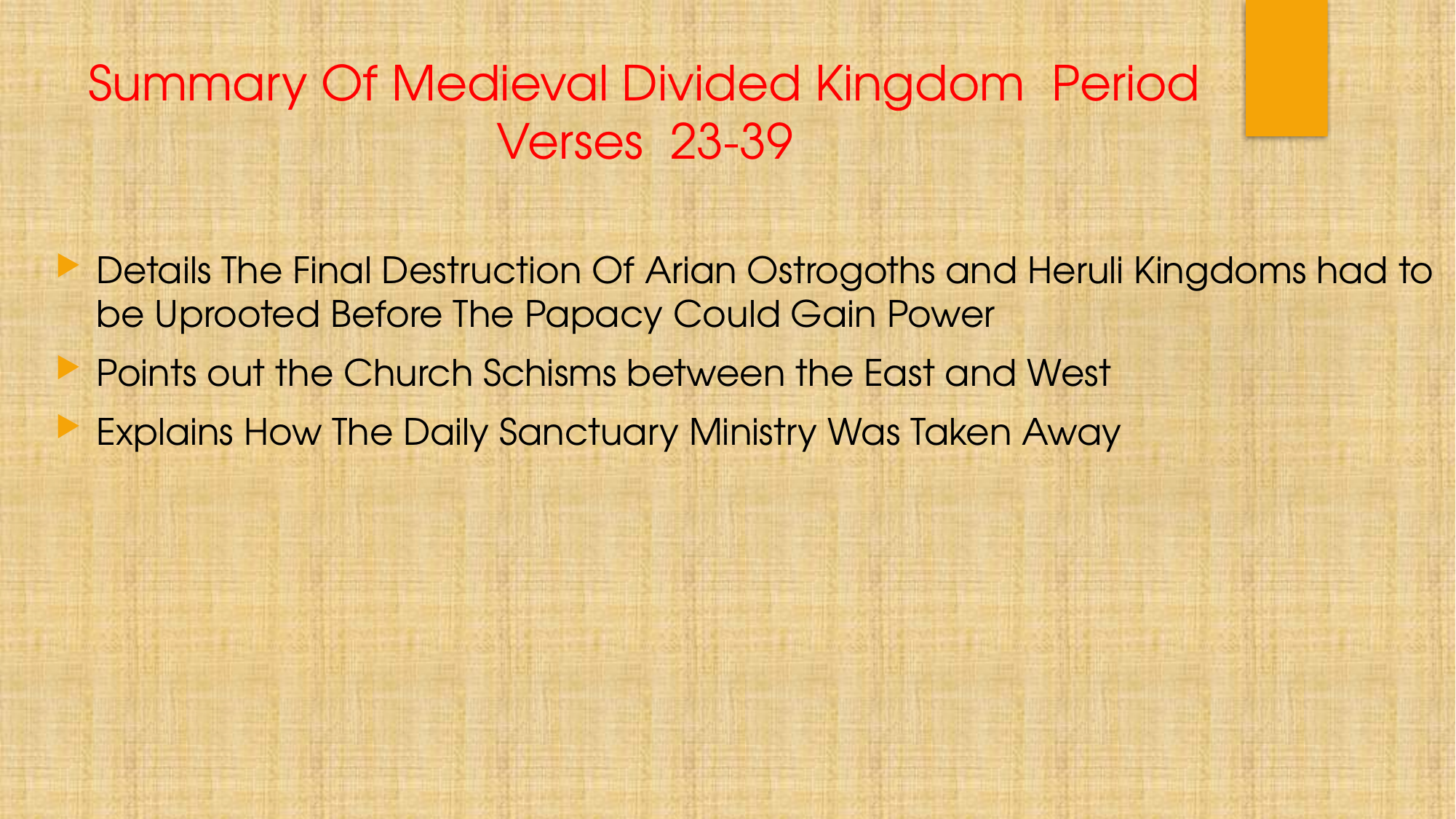

# Summary Of Medieval Divided Kingdom  Period Verses  23-39
Details The Final Destruction Of Arian Ostrogoths and Heruli Kingdoms had to be Uprooted Before The Papacy Could Gain Power
Points out the Church Schisms between the East and West
Explains How The Daily Sanctuary Ministry Was Taken Away